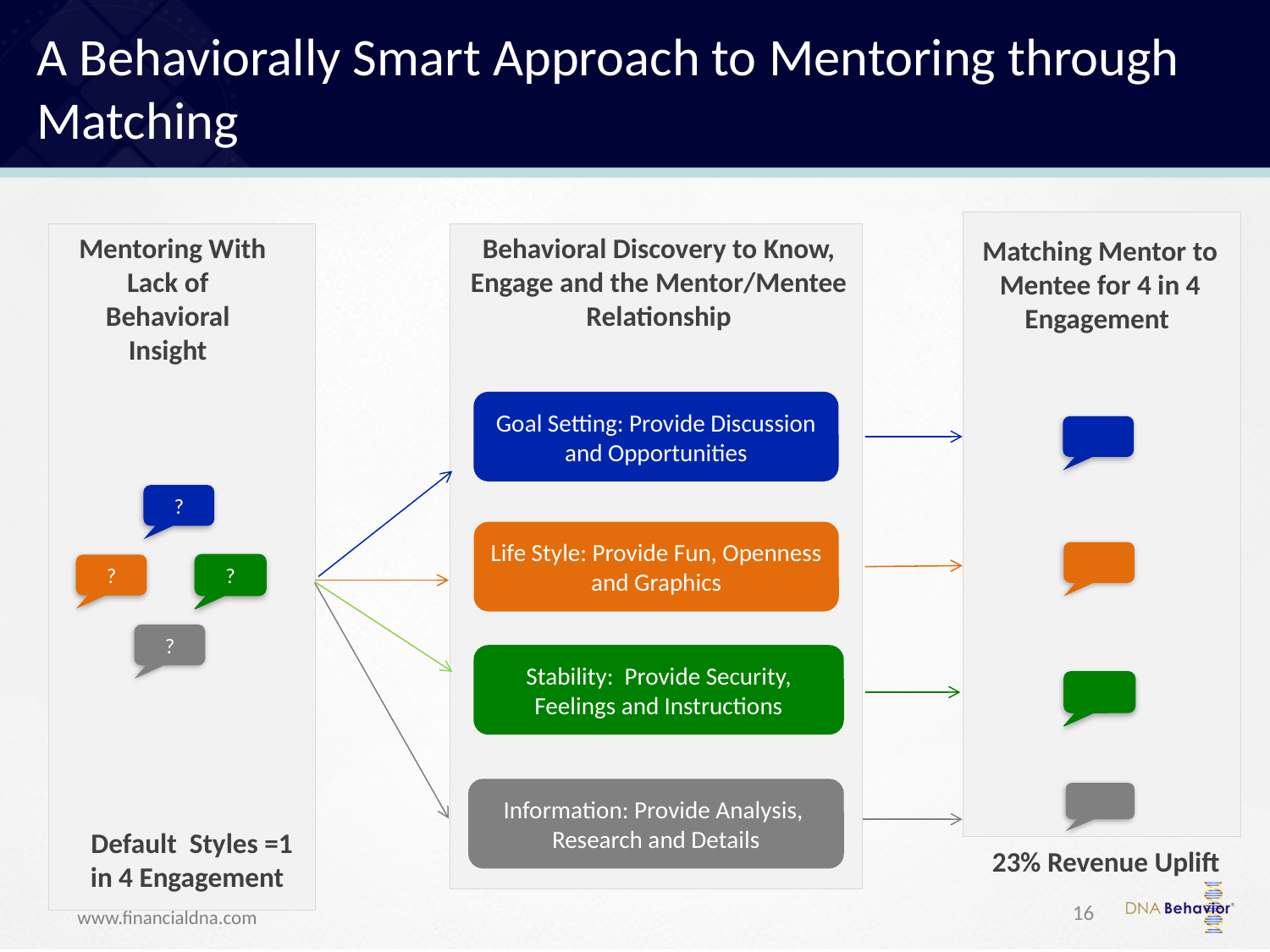

A Behaviorally Smart Approach to Mentoring through Matching

 Mentoring With Lack of Behavioral Insight

Behavioral Discovery to Know, Engage and the Mentor/Mentee Relationship

Matching Mentor to Mentee for 4 in 4 Engagement
Goal Setting: Provide Discussion and Opportunities

?
Life Style: Provide Fun, Openness and Graphics

?
?
?
Stability:  Provide Security, Feelings and Instructions

Information: Provide Analysis,  Research and Details

 Default  Styles =1 in 4 Engagement
 23% Revenue Uplift
16